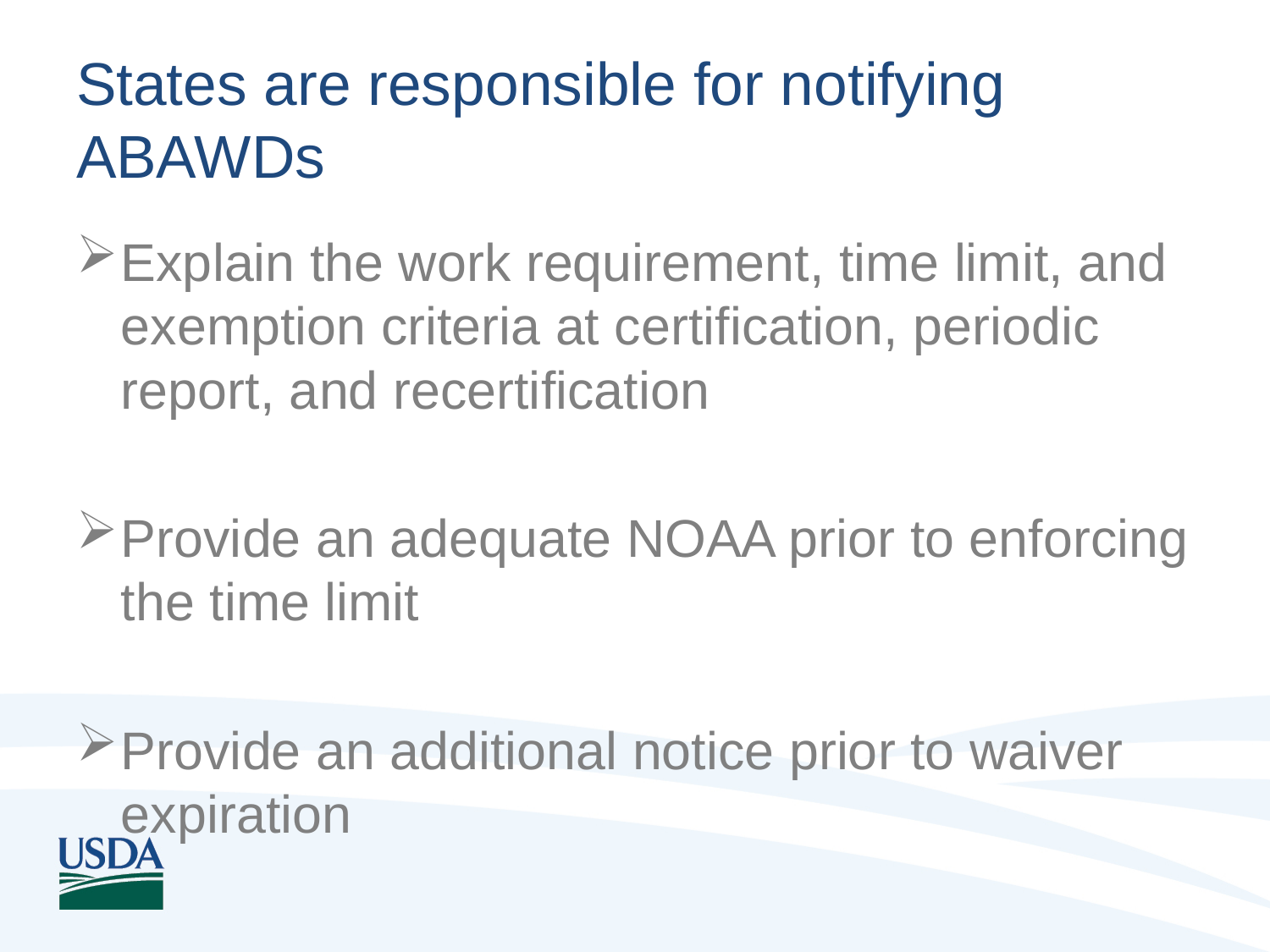

# States are responsible for notifying ABAWDs
Explain the work requirement, time limit, and exemption criteria at certification, periodic report, and recertification

Provide an adequate NOAA prior to enforcing the time limit

Provide an additional notice prior to waiver expiration